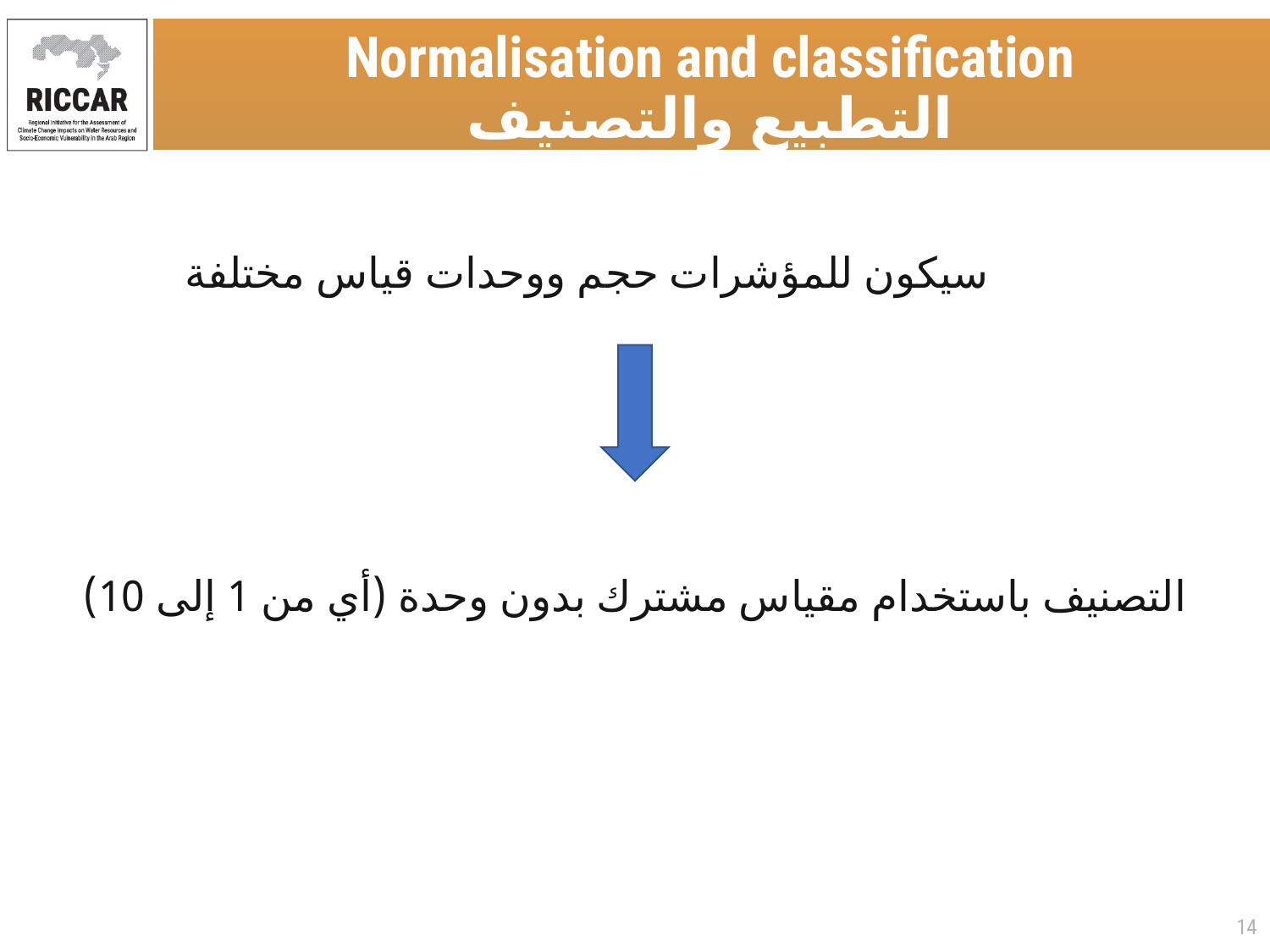

Normalisation and classification
التطبيع والتصنيف

سيكون للمؤشرات حجم ووحدات قياس مختلفة

التصنيف باستخدام مقياس مشترك بدون وحدة (أي من 1 إلى 10)
14